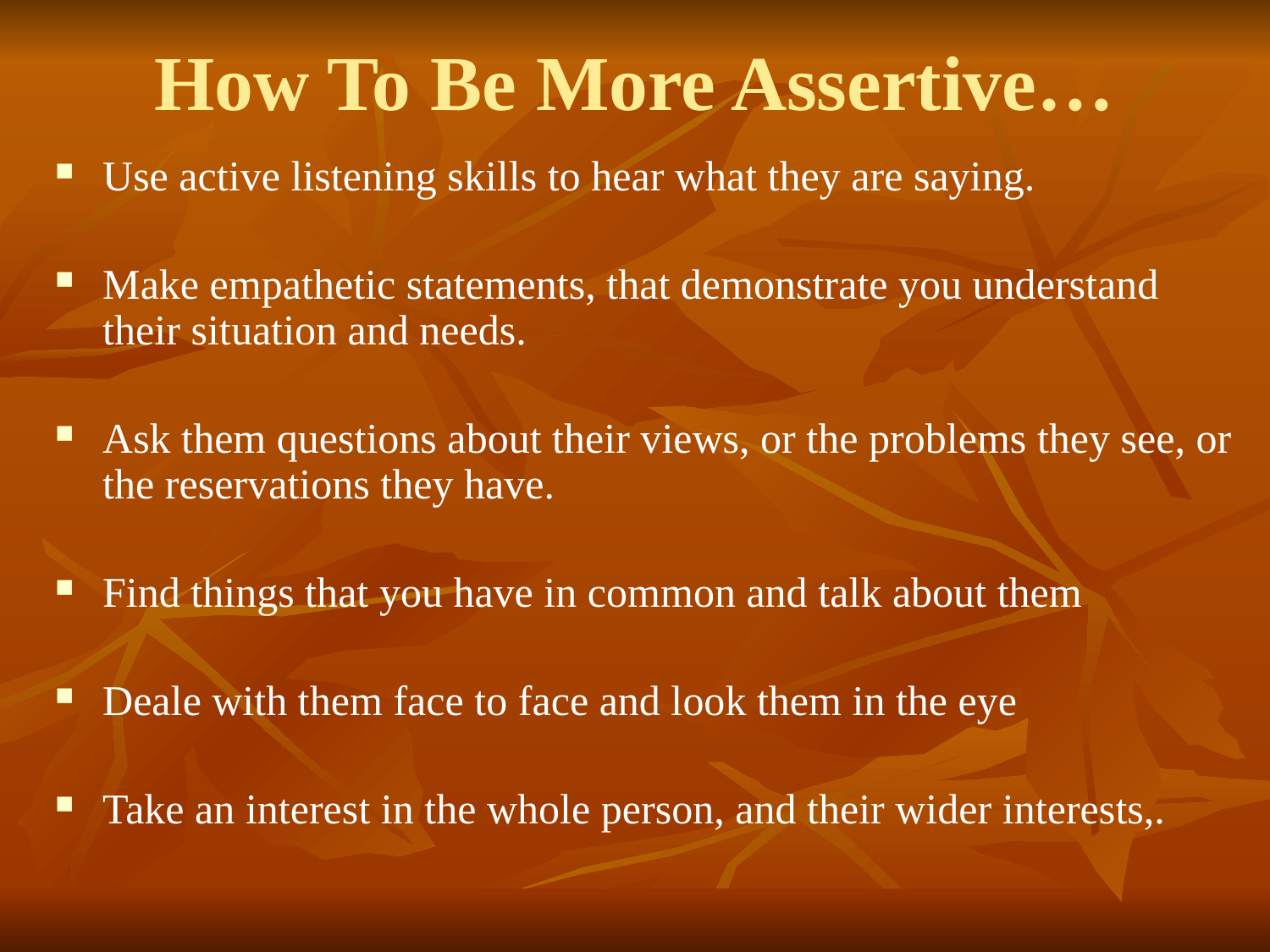

# How To Be More Assertive…
Use active listening skills to hear what they are saying.

Make empathetic statements, that demonstrate you understand their situation and needs.

Ask them questions about their views, or the problems they see, or the reservations they have.

Find things that you have in common and talk about them

Deale with them face to face and look them in the eye

Take an interest in the whole person, and their wider interests,.